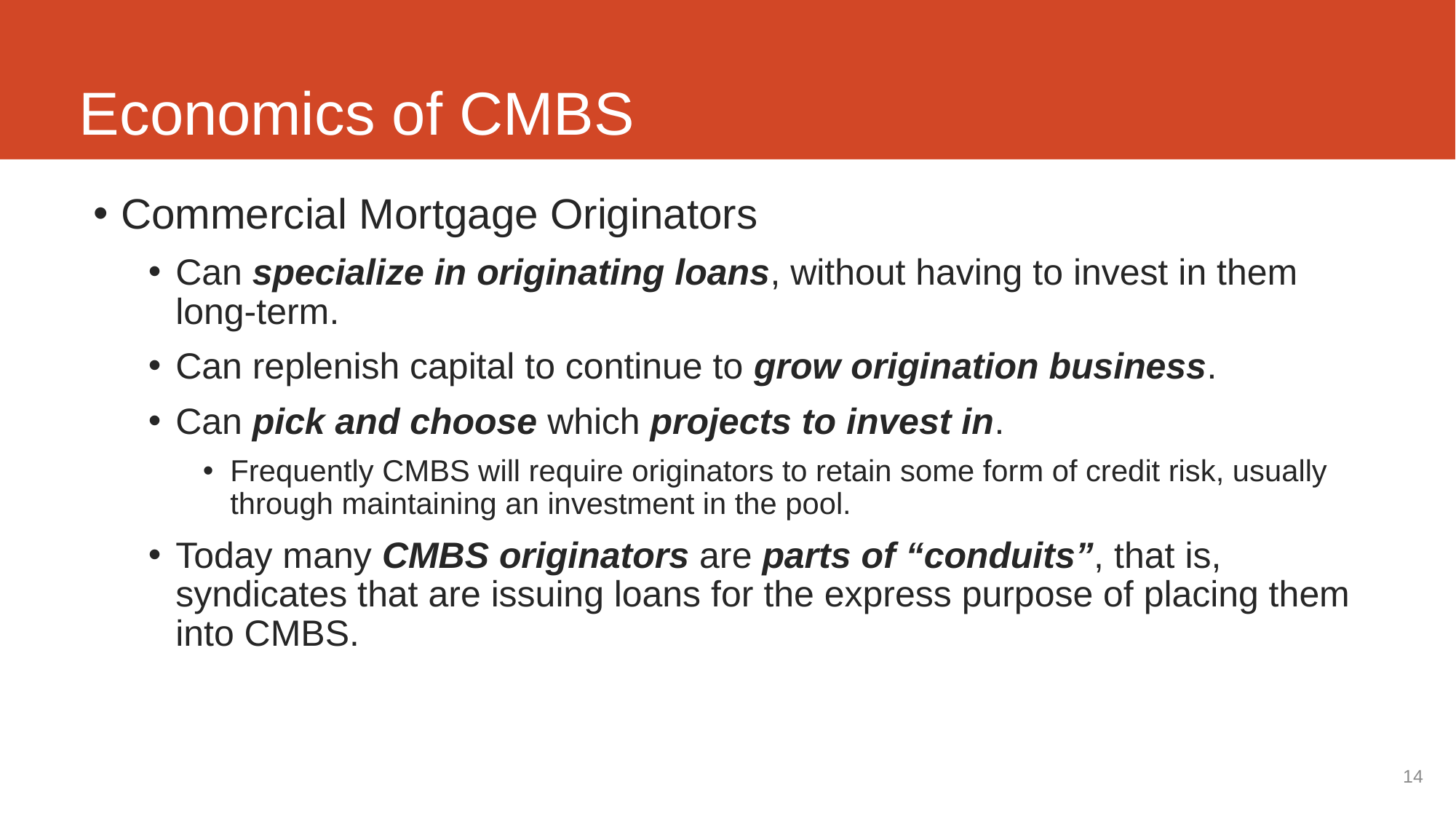

# Economics of CMBS
Commercial Mortgage Originators
Can specialize in originating loans, without having to invest in them long-term.
Can replenish capital to continue to grow origination business.
Can pick and choose which projects to invest in.
Frequently CMBS will require originators to retain some form of credit risk, usually through maintaining an investment in the pool.
Today many CMBS originators are parts of “conduits”, that is, syndicates that are issuing loans for the express purpose of placing them into CMBS.

14